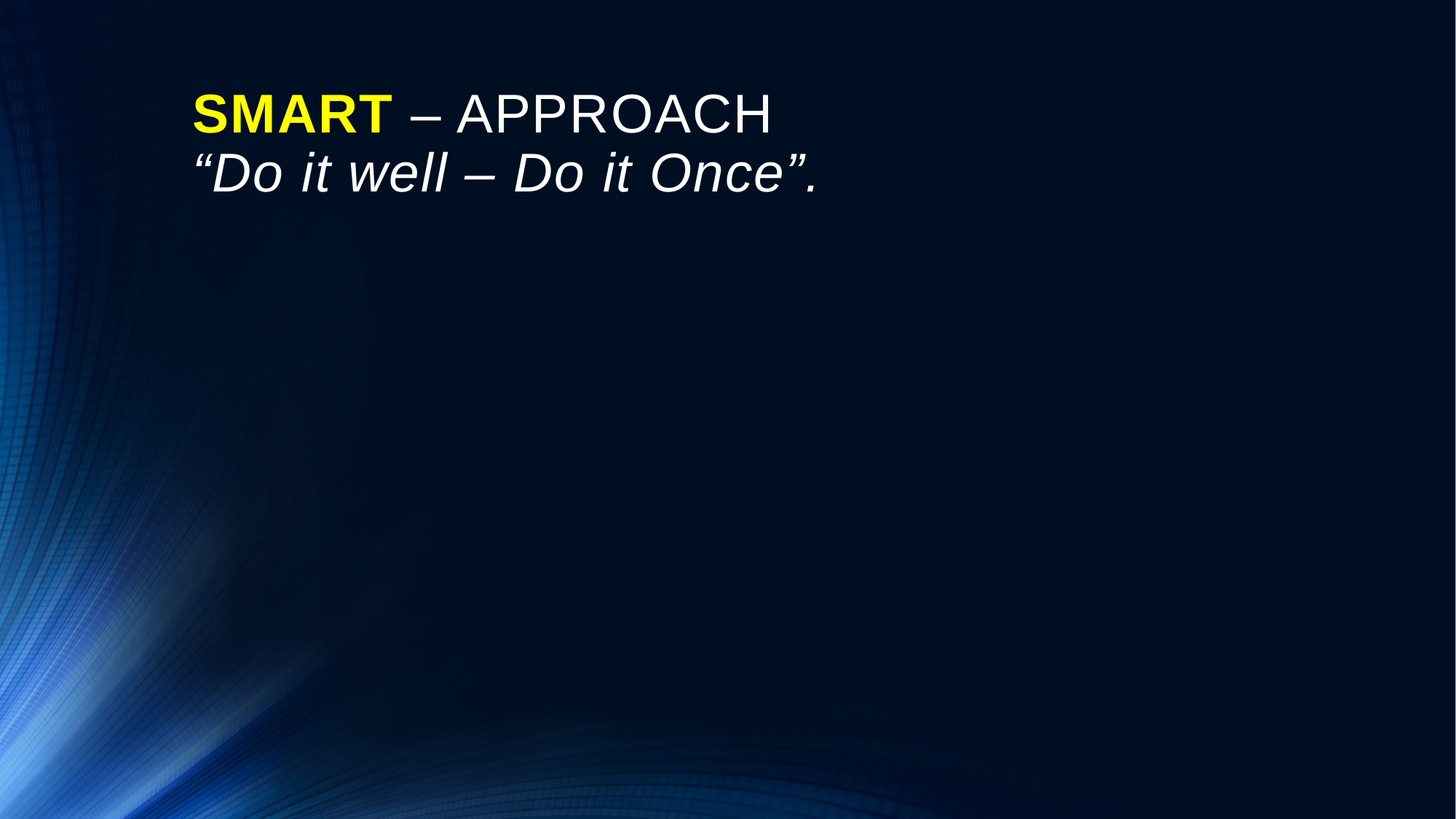

# SMART – APPROACH “Do it well – Do it Once”.